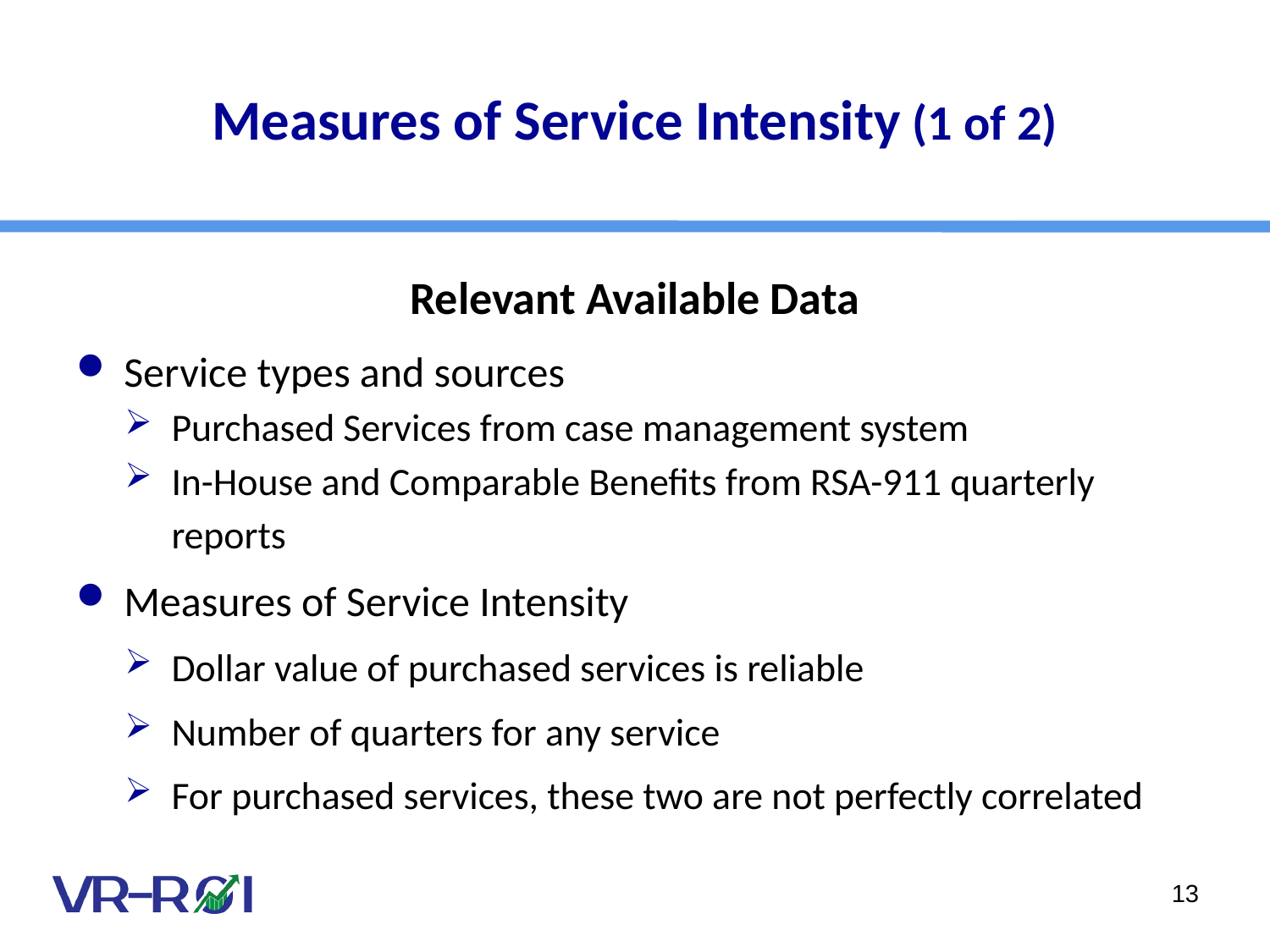

# Measures of Service Intensity (1 of 2)
Relevant Available Data
Service types and sources
Purchased Services from case management system
In-House and Comparable Benefits from RSA-911 quarterly reports
Measures of Service Intensity
Dollar value of purchased services is reliable
Number of quarters for any service
For purchased services, these two are not perfectly correlated
13